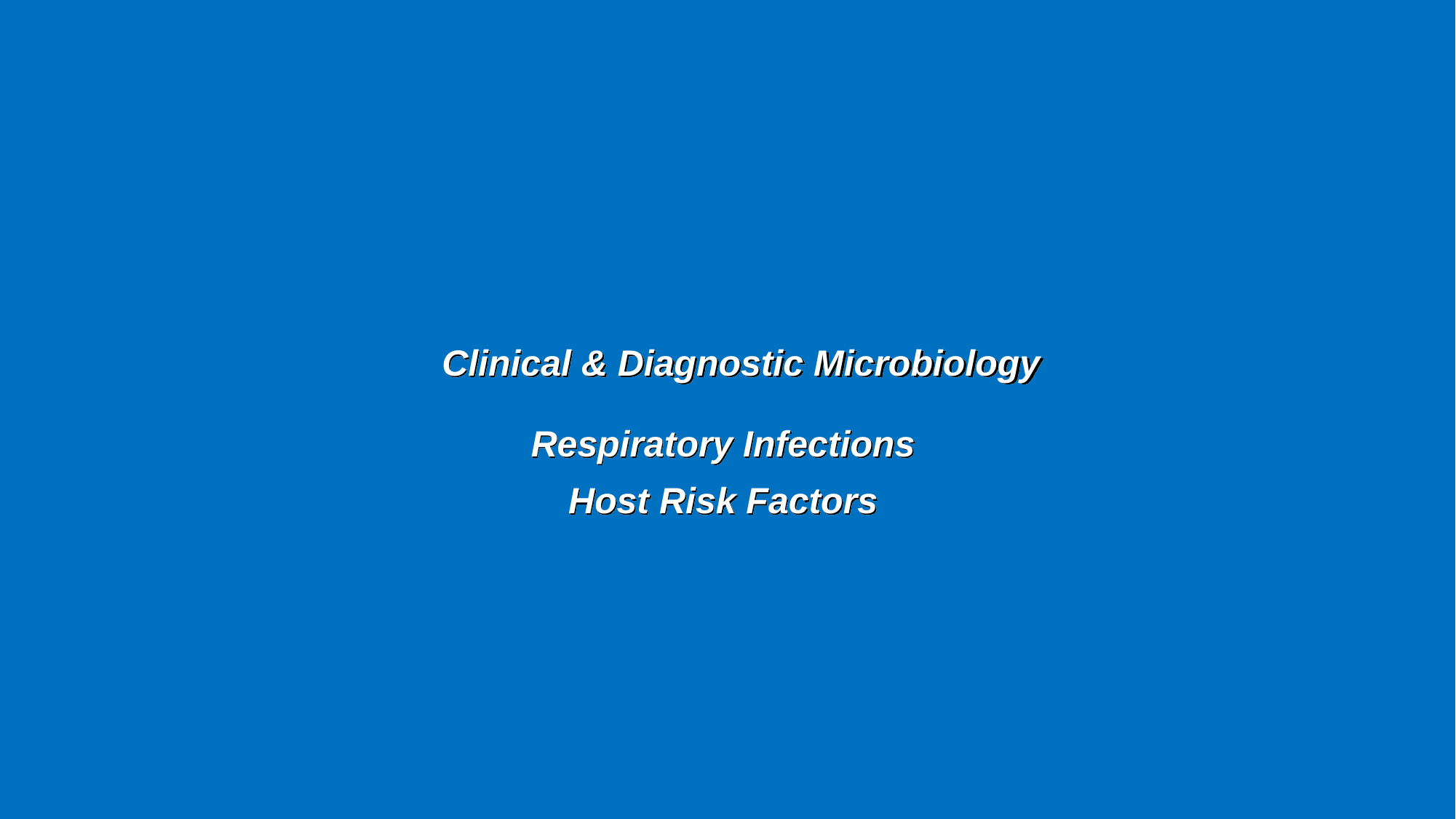

Clinical & Diagnostic Microbiology
Respiratory Infections
Host Risk Factors